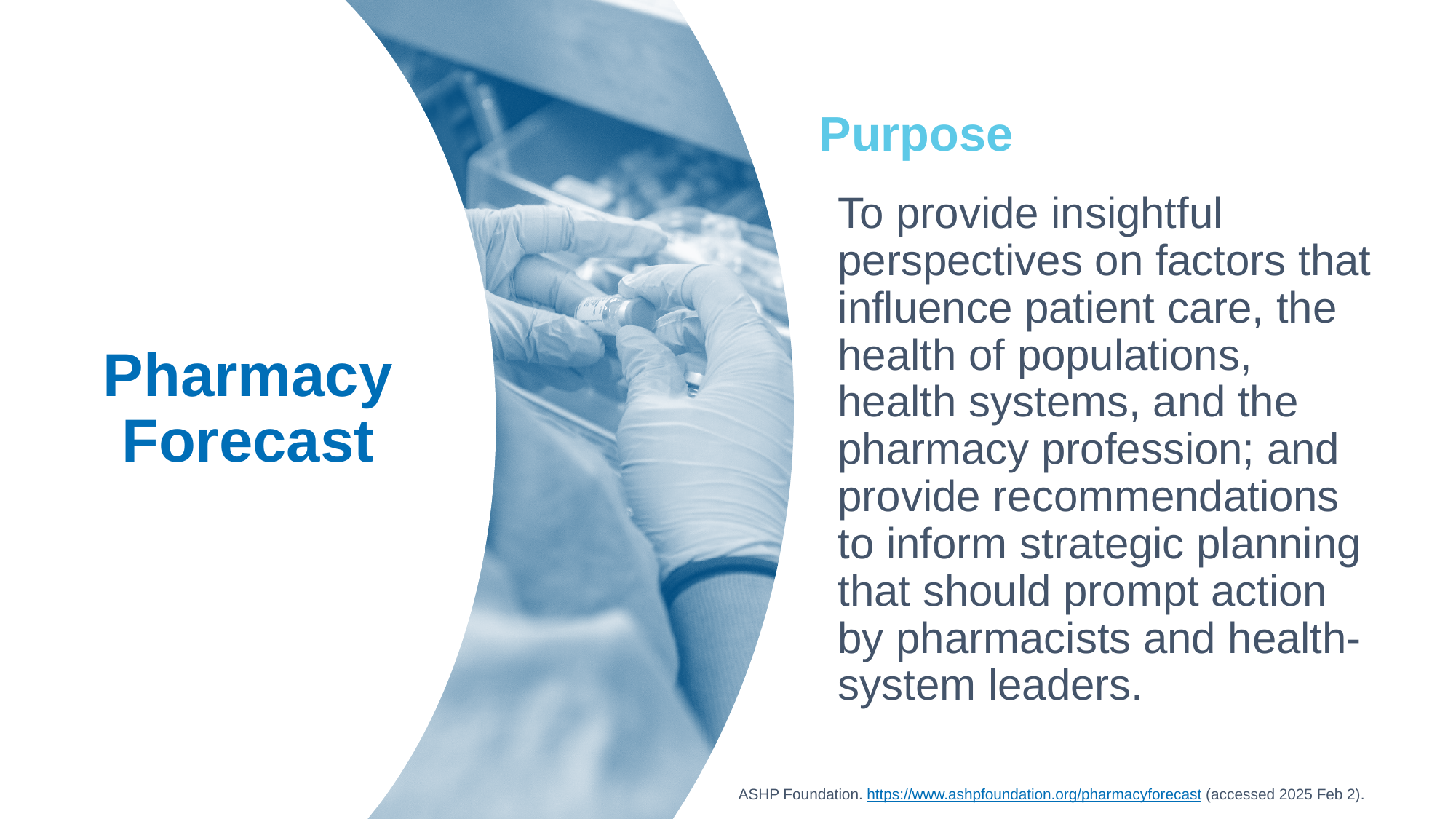

Purpose
To provide insightful perspectives on factors that influence patient care, the health of populations, health systems, and the pharmacy profession; and provide recommendations to inform strategic planning that should prompt action by pharmacists and health-system leaders.
# Pharmacy Forecast
ASHP Foundation. https://www.ashpfoundation.org/pharmacyforecast (accessed 2025 Feb 2).